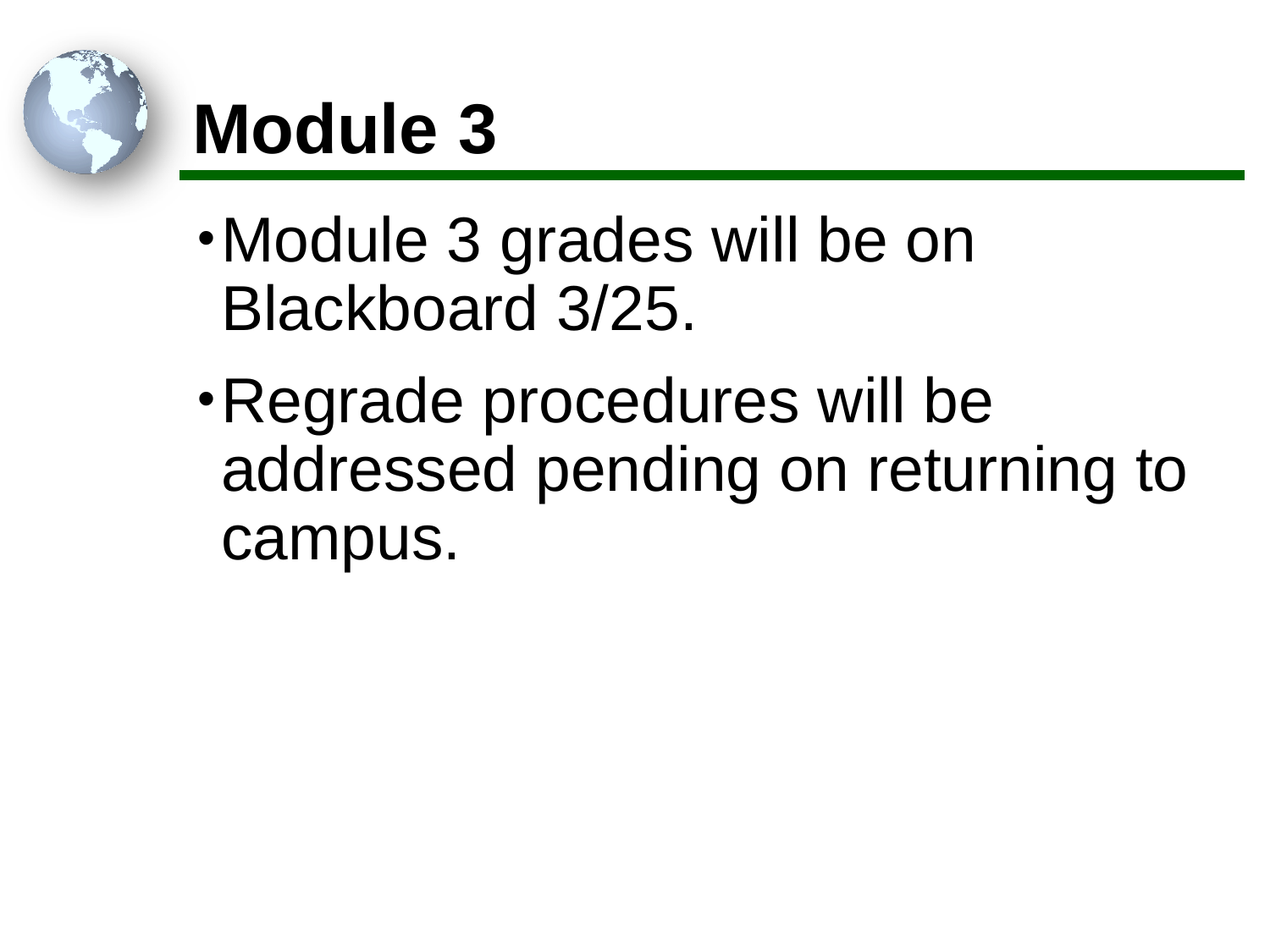

# Module 3
Module 3 grades will be on Blackboard 3/25.
Regrade procedures will be addressed pending on returning to campus.